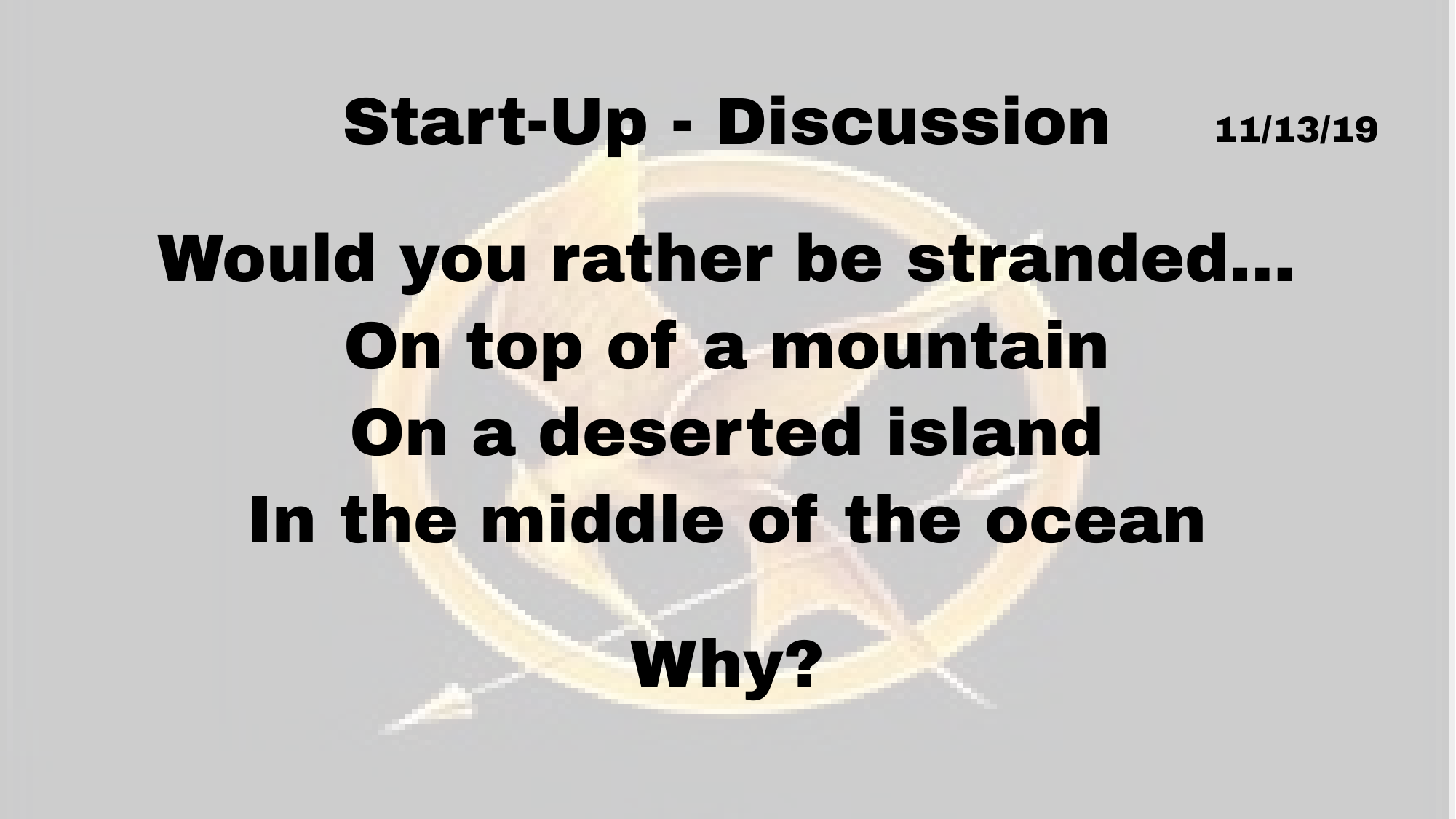

# Start-Up - Discussion
11/13/19
Would you rather be stranded…
On top of a mountain
On a deserted island
In the middle of the ocean
Why?